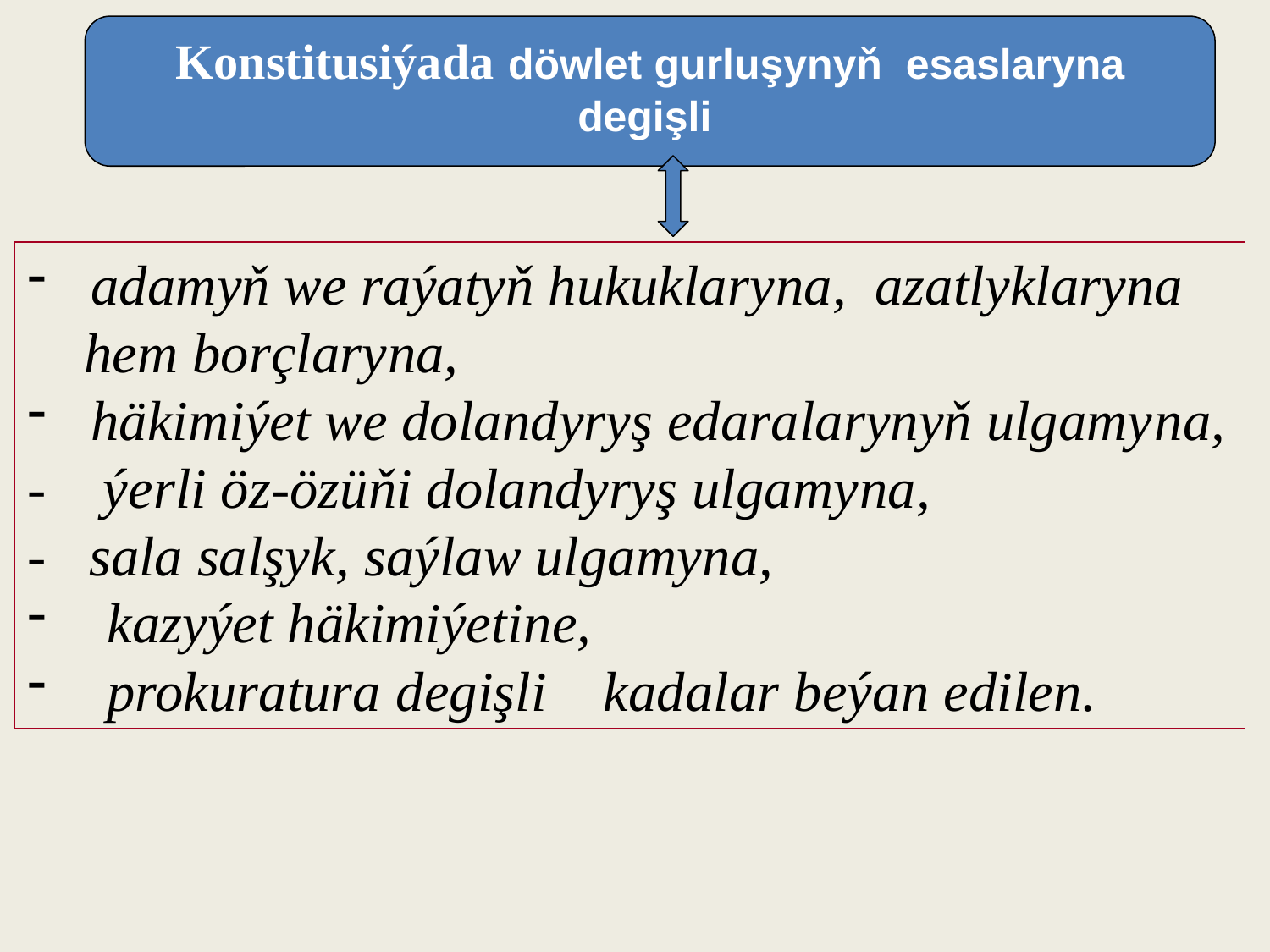

Konstitusiýada döwlet gurluşynyň  esaslaryna degişli

adamyň we raýatyň hukuklaryna,  azatlyklaryna
    hem borçlaryna,
häkimiýet we dolandyryş edaralarynyň ulgamyna,
-    ýerli öz-özüňi dolandyryş ulgamyna,
-   sala salşyk, saýlaw ulgamyna,
kazyýet häkimiýetine,
prokuratura degişli    kadalar beýan edilen.